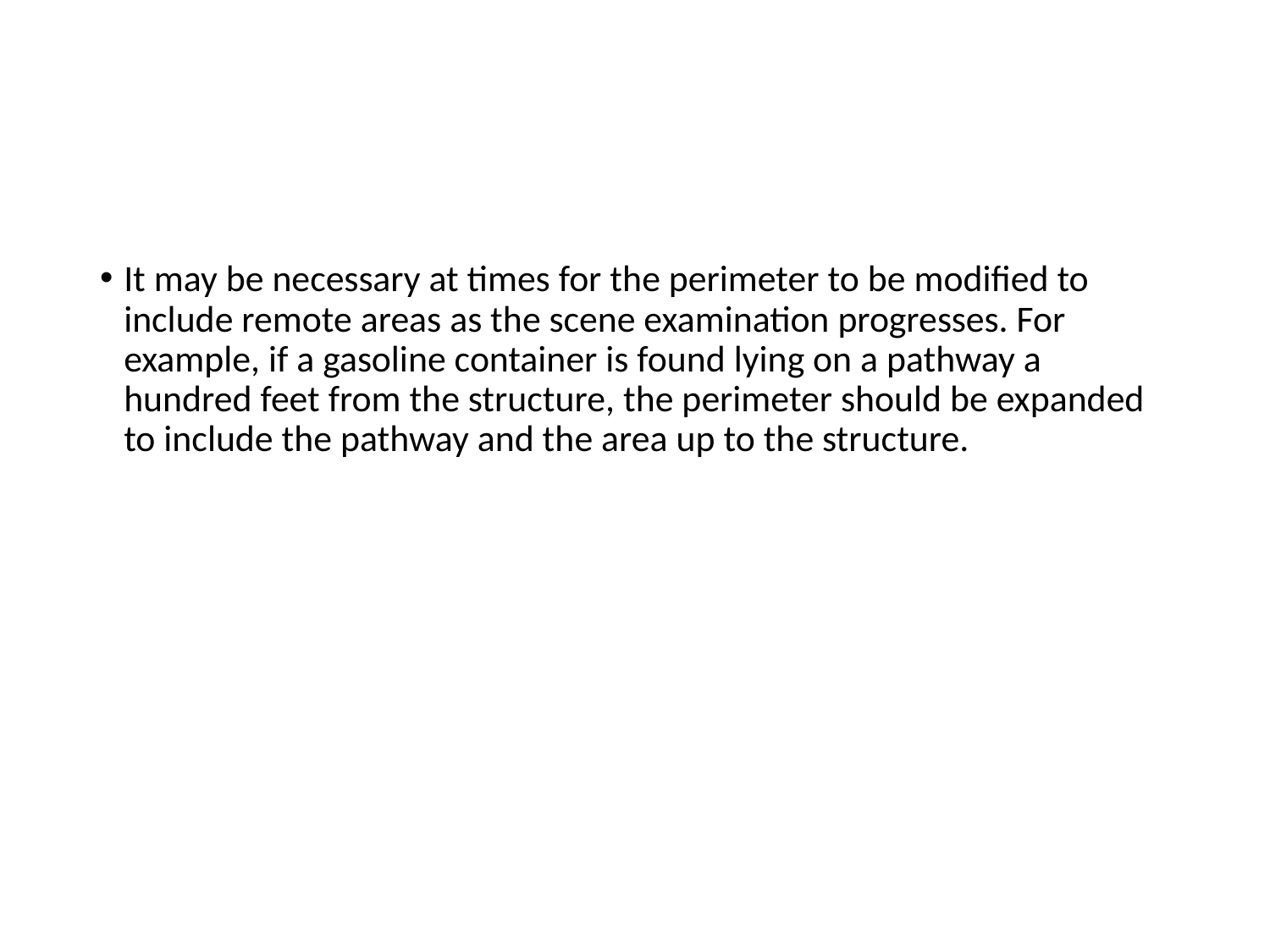

#
It may be necessary at times for the perimeter to be modified to include remote areas as the scene examination progresses. For example, if a gasoline container is found lying on a pathway a hundred feet from the structure, the perimeter should be expanded to include the pathway and the area up to the structure.